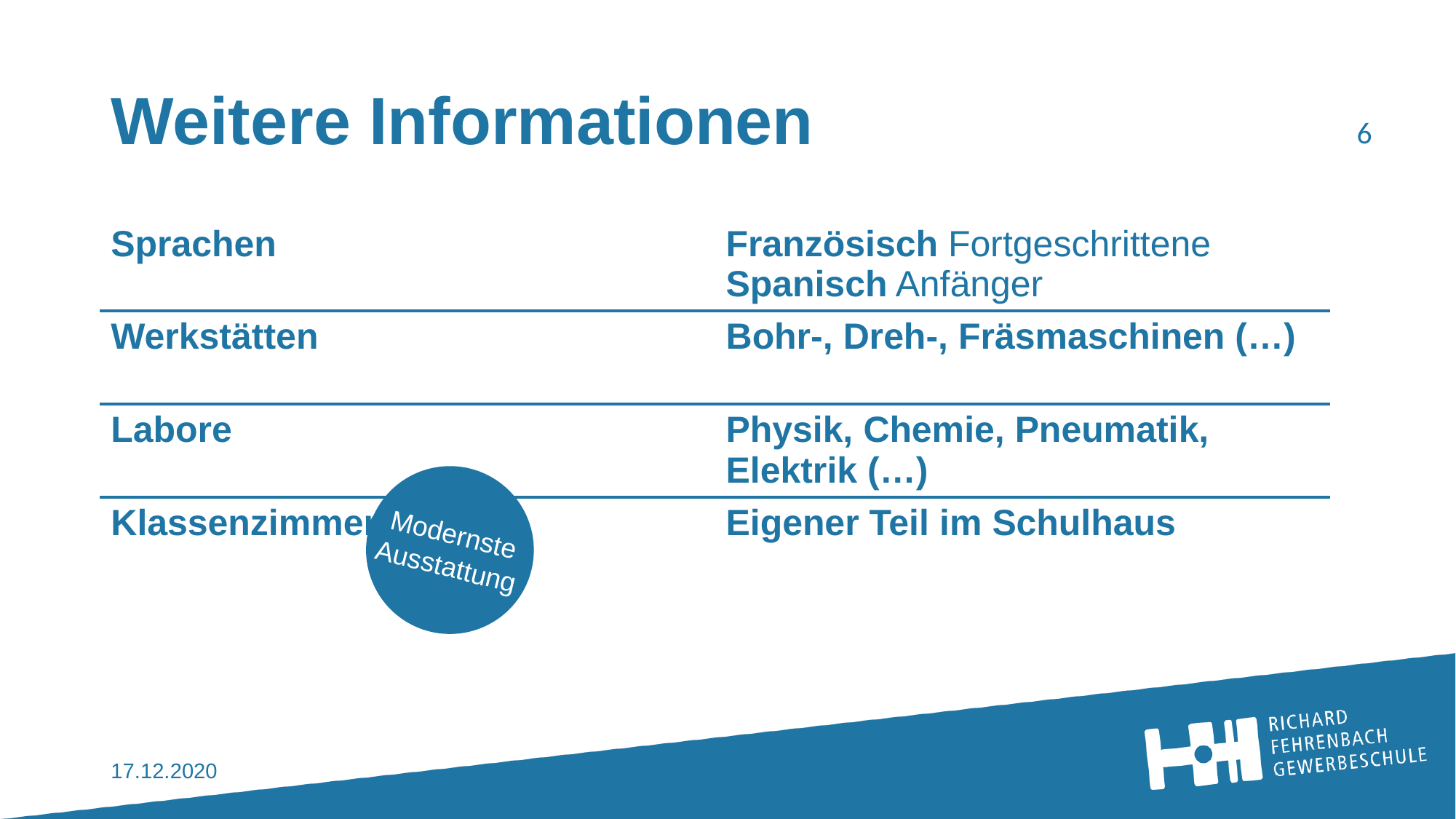

# Weitere Informationen
6
| Sprachen | Französisch Fortgeschrittene Spanisch Anfänger |
| --- | --- |
| Werkstätten | Bohr-, Dreh-, Fräsmaschinen (…) |
| Labore | Physik, Chemie, Pneumatik, Elektrik (…) |
| Klassenzimmer | Eigener Teil im Schulhaus |

Modernste
Ausstattung
17.12.2020